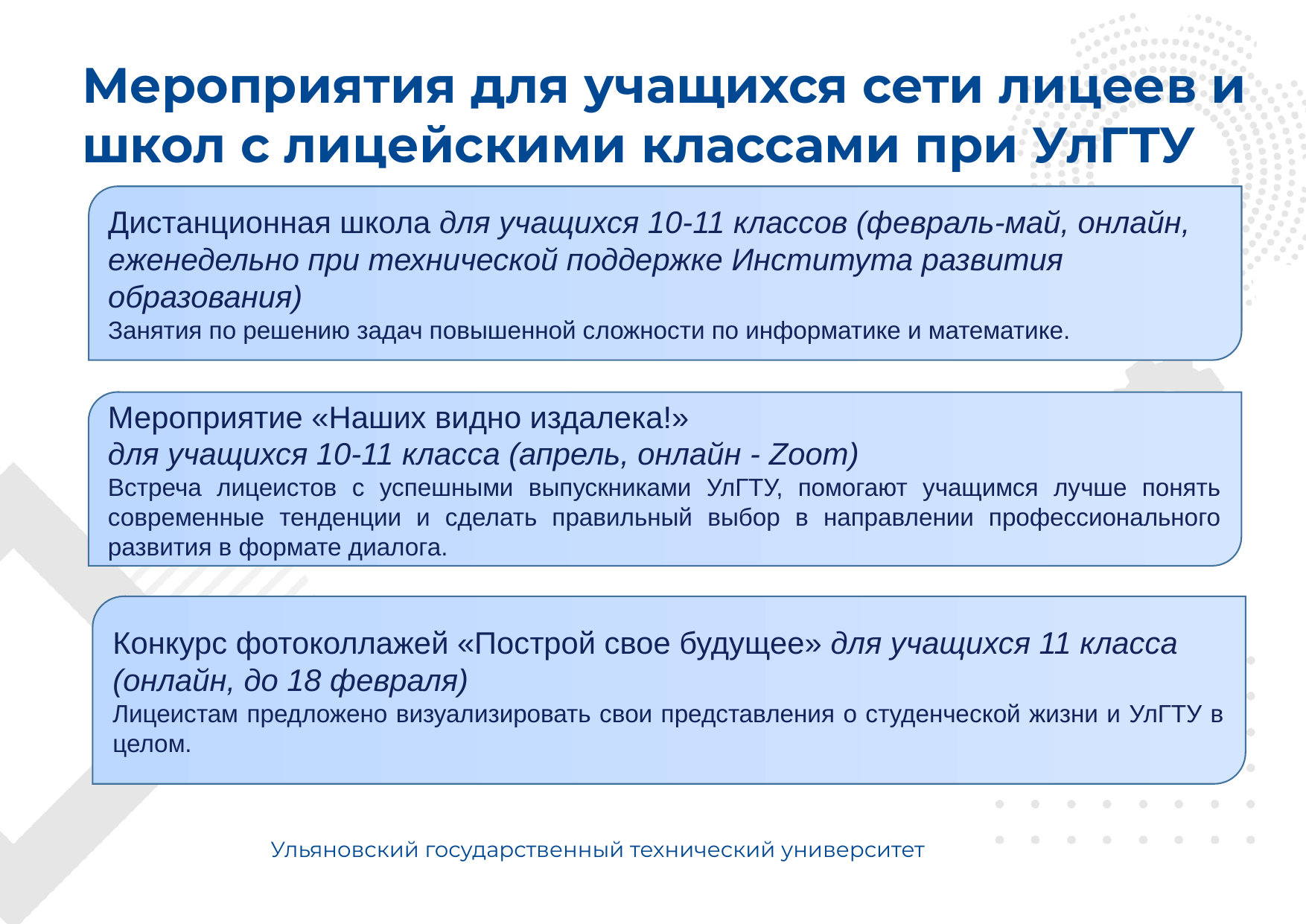

Мероприятия для учащихся сети лицеев и школ с лицейскими классами при УлГТУ
Дистанционная школа для учащихся 10-11 классов (февраль-май, онлайн, еженедельно при технической поддержке Института развития образования)
Занятия по решению задач повышенной сложности по информатике и математике.
Мероприятие «Наших видно издалека!»
для учащихся 10-11 класса (апрель, онлайн - Zoom)
Встреча лицеистов с успешными выпускниками УлГТУ, помогают учащимся лучше понять современные тенденции и сделать правильный выбор в направлении профессионального развития в формате диалога.
Конкурс фотоколлажей «Построй свое будущее» для учащихся 11 класса (онлайн, до 18 февраля)
Лицеистам предложено визуализировать свои представления о студенческой жизни и УлГТУ в целом.
Ульяновский государственный технический университет